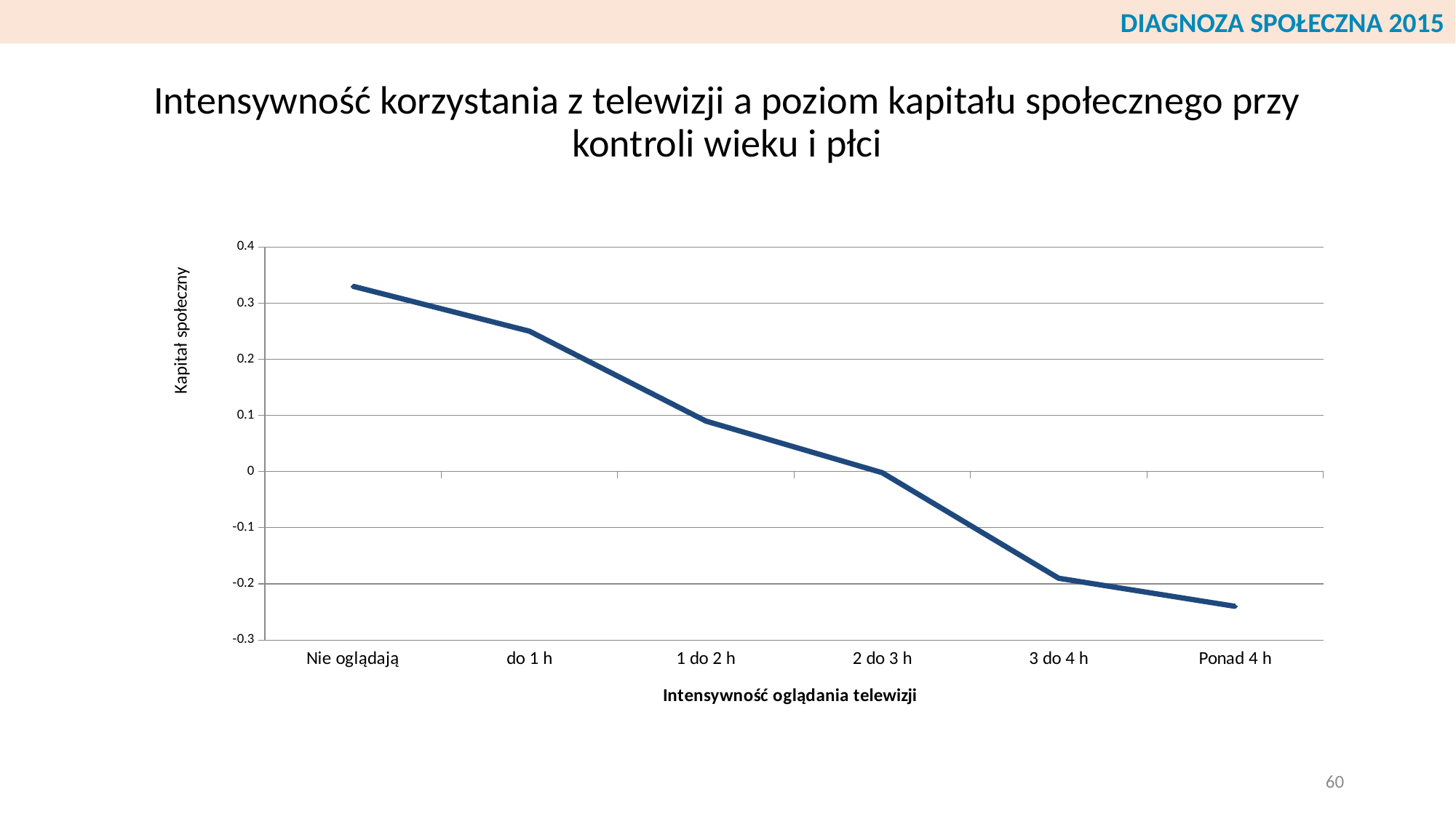

DIAGNOZA SPOŁECZNA 2015
# Intensywność korzystania z telewizji a poziom kapitału społecznego przy kontroli wieku i płci

### Chart

| Category |  |
|---|---|
| Nie oglądają | 0.33 |
| do 1 h | 0.25 |
| 1 do 2 h | 0.09 |
| 2 do 3 h | -0.002 |
| 3 do 4 h | -0.19 |
| Ponad 4 h | -0.24 |
60